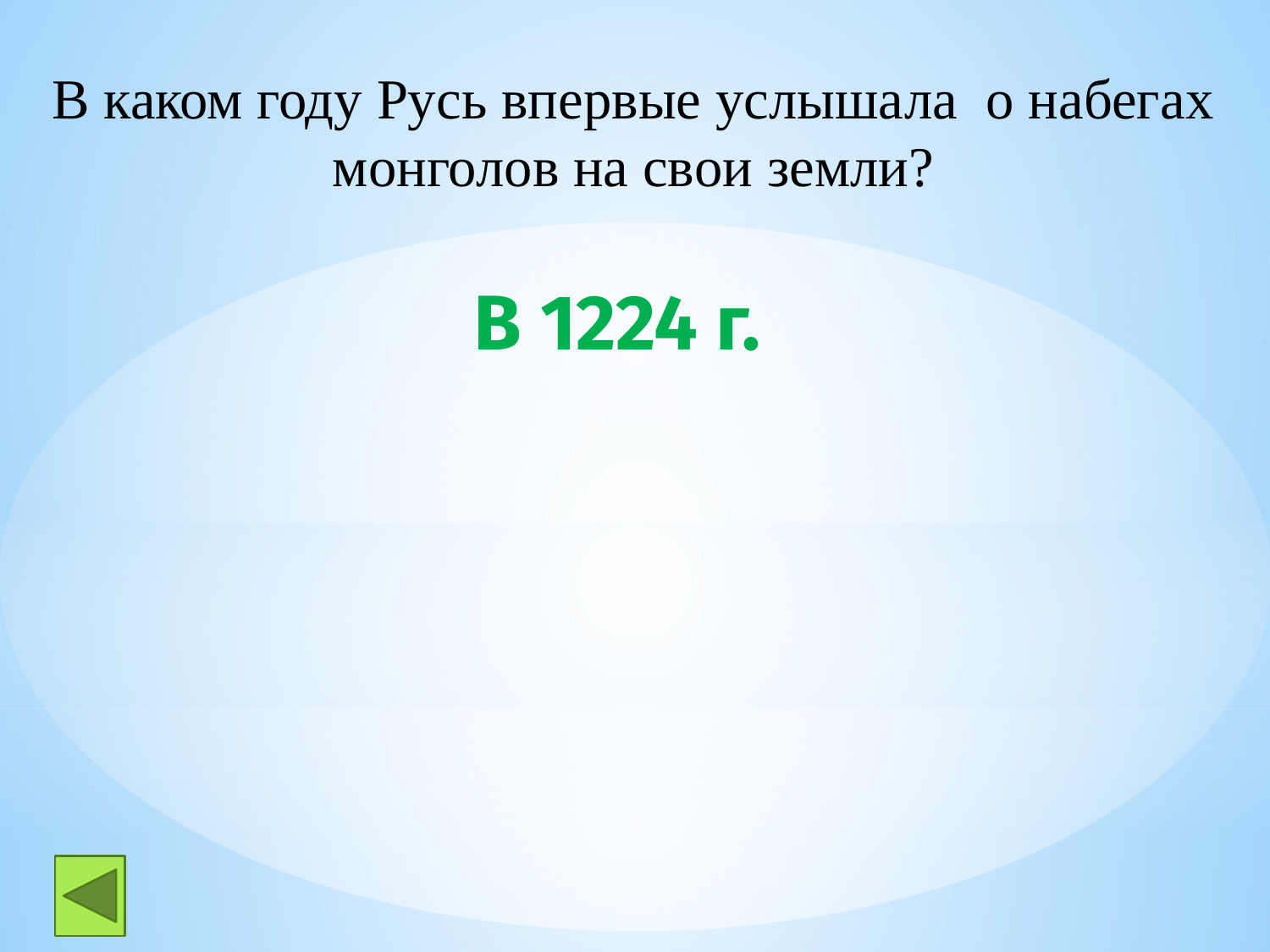

В каком году Русь впервые услышала  о набегах
монголов на свои земли?
В 1224 г.